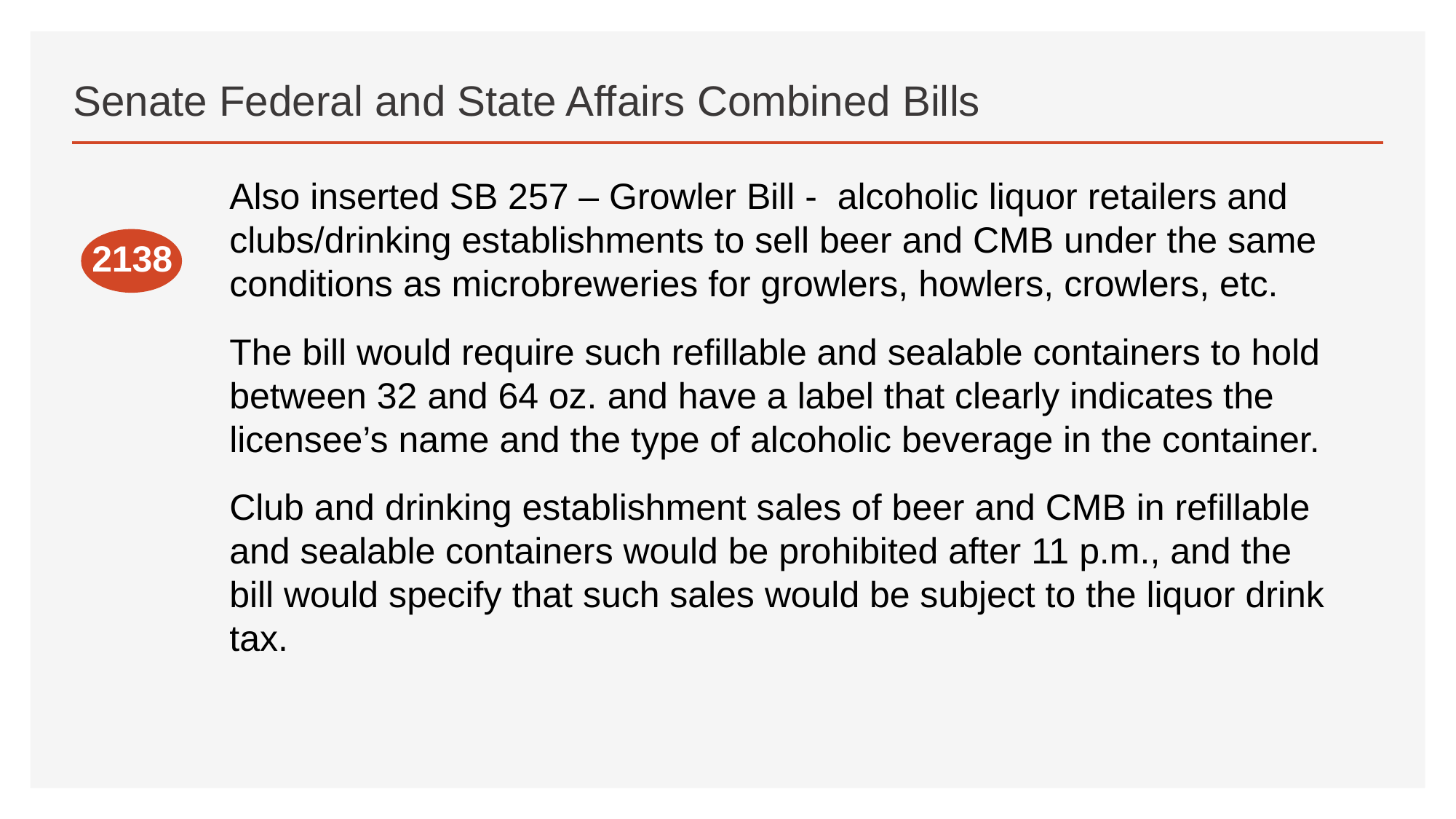

# Senate Federal and State Affairs Combined Bills
Also inserted SB 257 – Growler Bill -  alcoholic liquor retailers and clubs/drinking establishments to sell beer and CMB under the same conditions as microbreweries for growlers, howlers, crowlers, etc.
The bill would require such refillable and sealable containers to hold between 32 and 64 oz. and have a label that clearly indicates the licensee’s name and the type of alcoholic beverage in the container.
Club and drinking establishment sales of beer and CMB in refillable and sealable containers would be prohibited after 11 p.m., and the bill would specify that such sales would be subject to the liquor drink tax.

2138